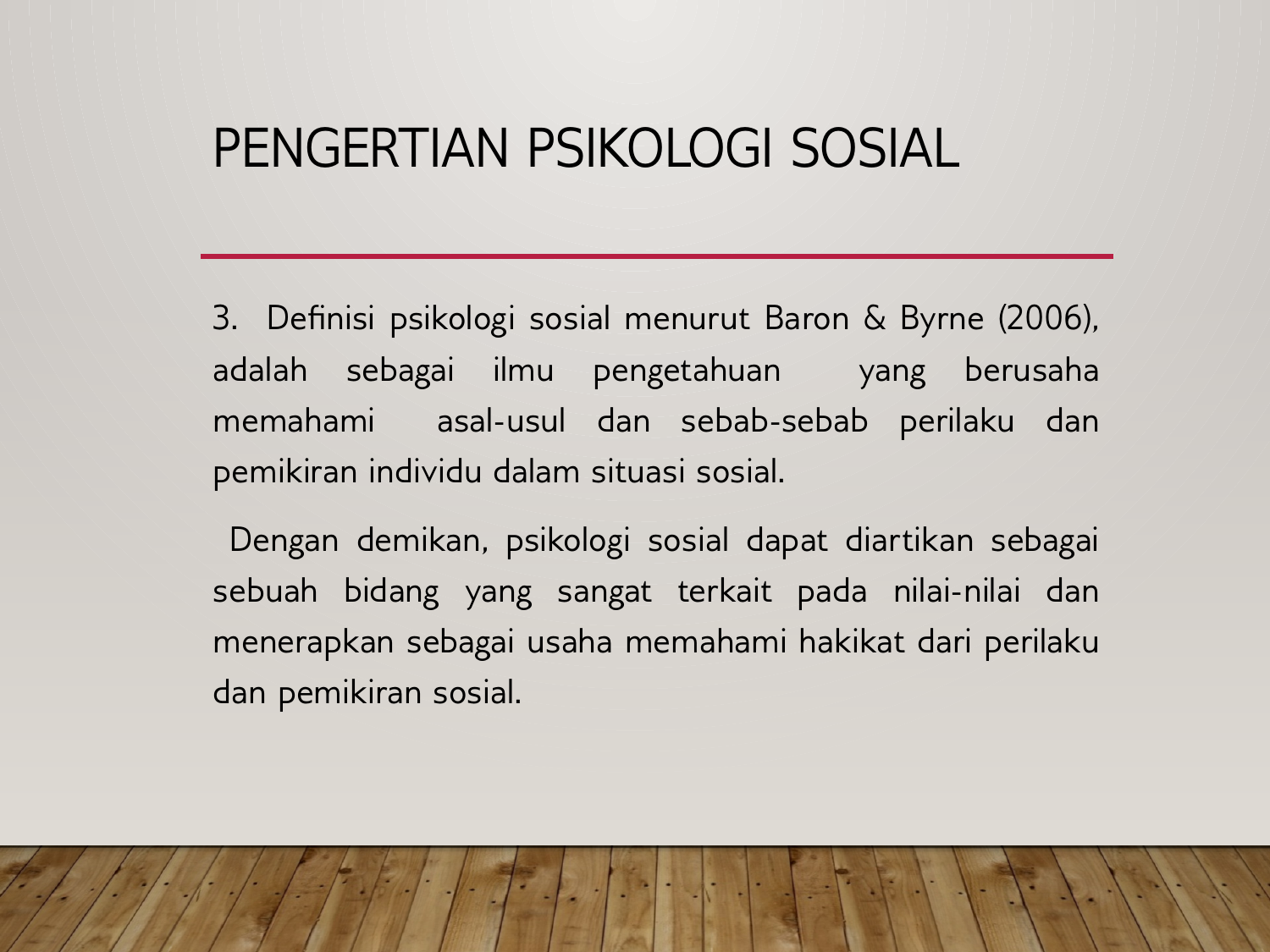

# Pengertian Psikologi Sosial
3.  Definisi psikologi sosial menurut Baron & Byrne (2006), adalah sebagai ilmu pengetahuan  yang berusaha memahami  asal-usul dan sebab-sebab perilaku dan pemikiran individu dalam situasi sosial.
 Dengan demikan, psikologi sosial dapat diartikan sebagai sebuah bidang yang sangat terkait pada nilai-nilai dan menerapkan sebagai usaha memahami hakikat dari perilaku dan pemikiran sosial.